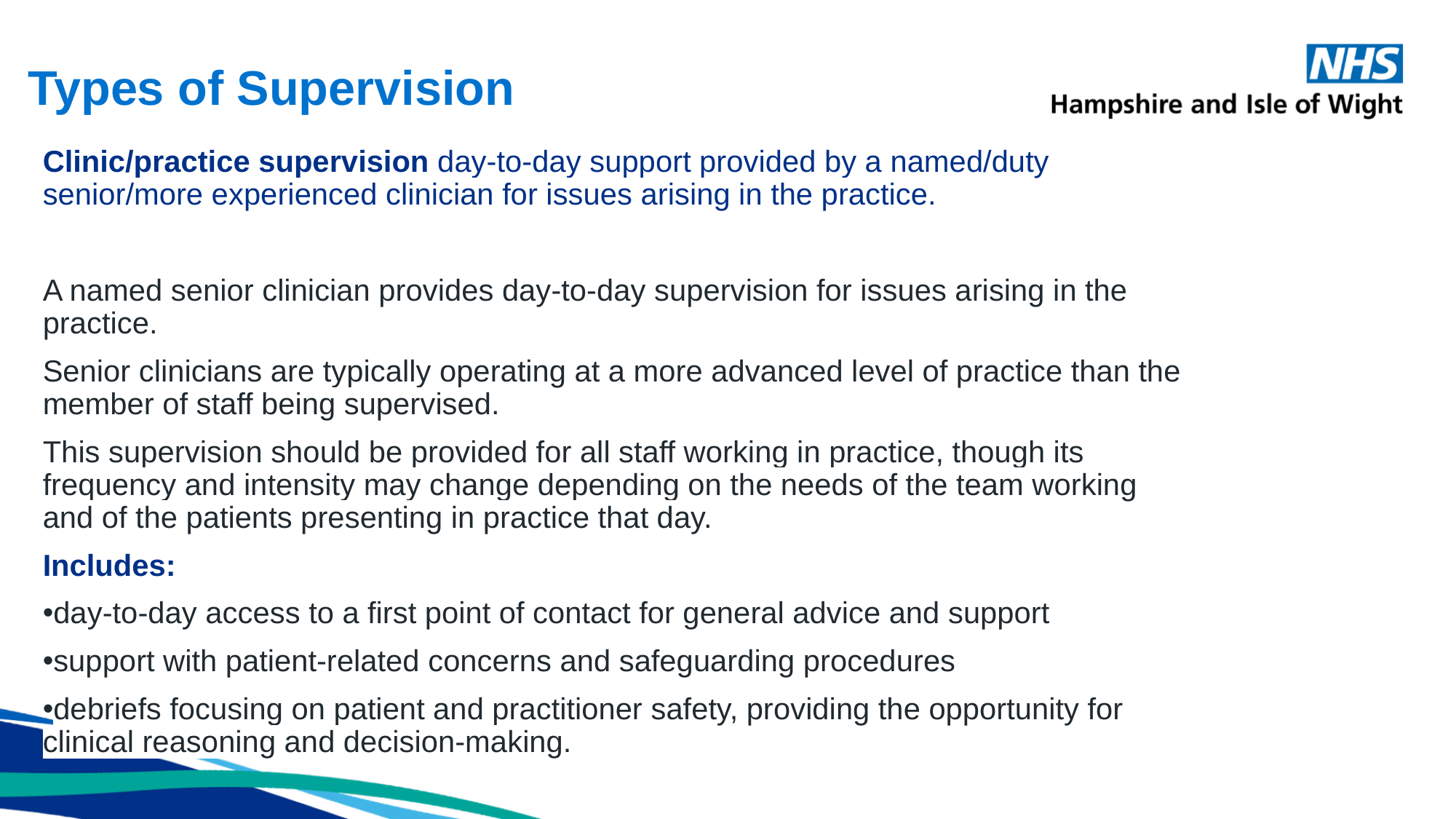

# Types of Supervision
Clinic/practice supervision day-to-day support provided by a named/duty senior/more experienced clinician for issues arising in the practice.

A named senior clinician provides day-to-day supervision for issues arising in the practice.
Senior clinicians are typically operating at a more advanced level of practice than the member of staff being supervised.
This supervision should be provided for all staff working in practice, though its frequency and intensity may change depending on the needs of the team working and of the patients presenting in practice that day.
Includes:
day-to-day access to a first point of contact for general advice and support
support with patient-related concerns and safeguarding procedures
debriefs focusing on patient and practitioner safety, providing the opportunity for clinical reasoning and decision-making.